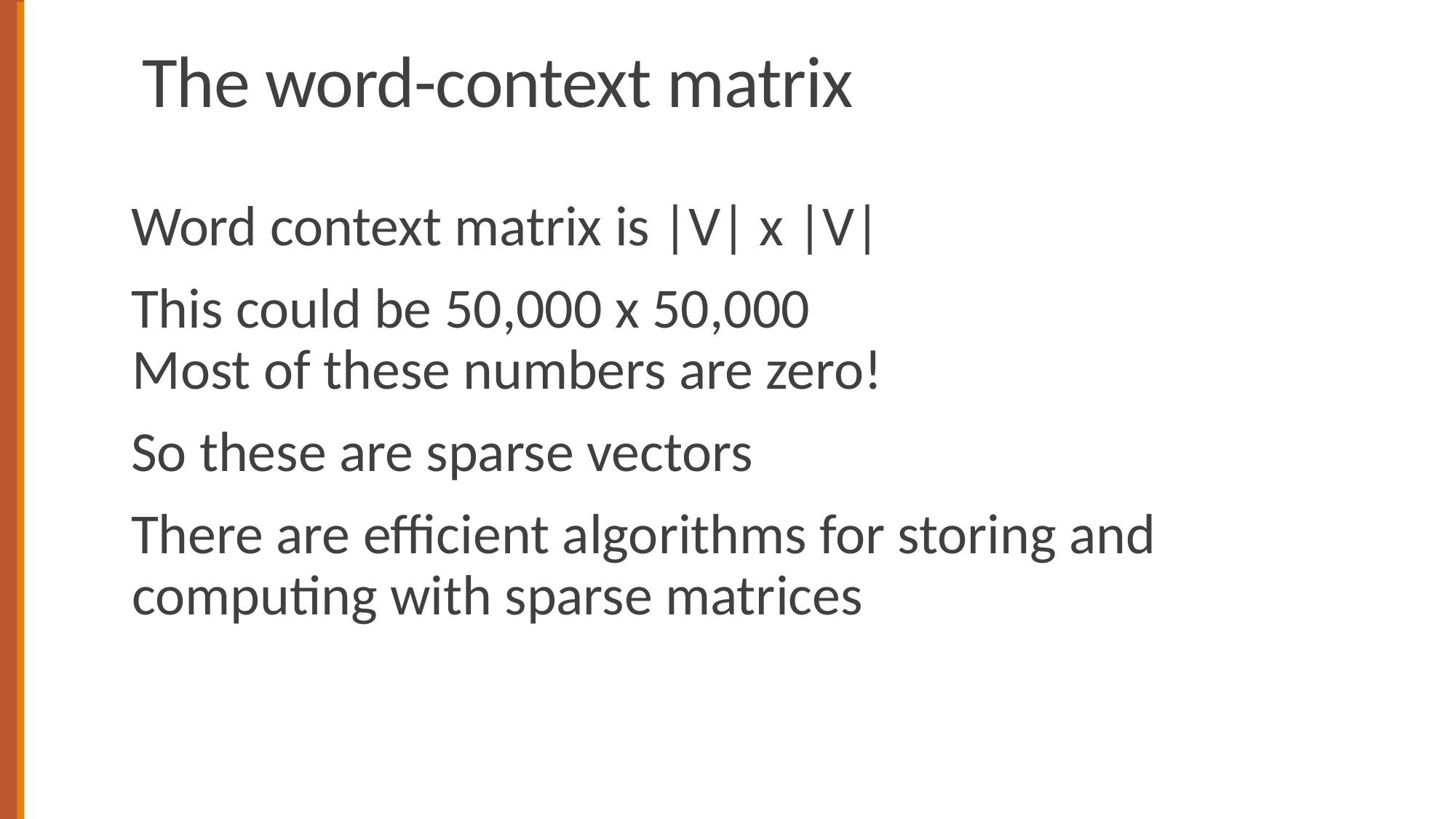

# The word-context matrix
Word context matrix is |V| x |V|
This could be 50,000 x 50,000
Most of these numbers are zero!
So these are sparse vectors
There are efficient algorithms for storing and computing with sparse matrices